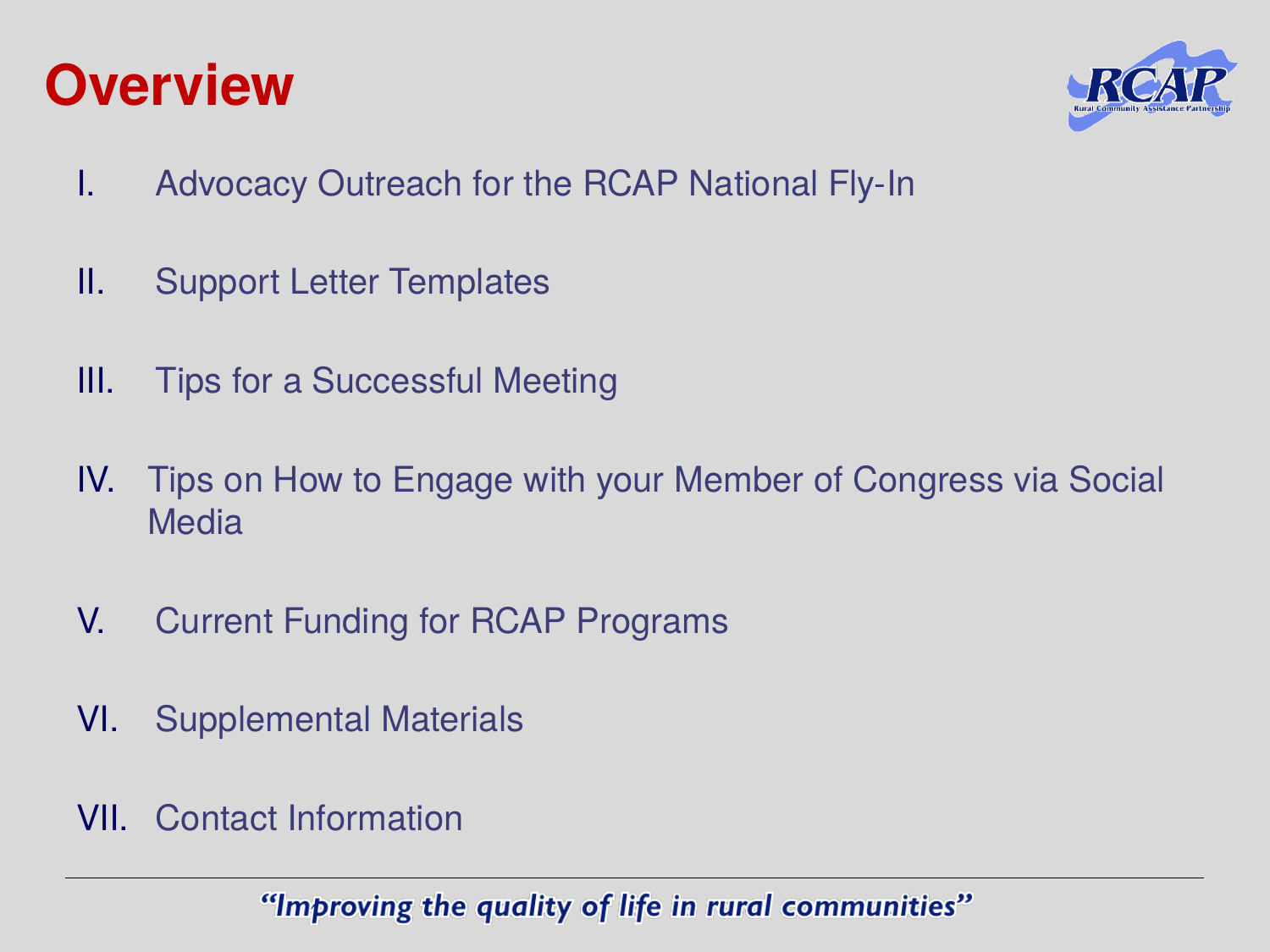

# Overview
Advocacy Outreach for the RCAP National Fly-In

Support Letter Templates

Tips for a Successful Meeting

Tips on How to Engage with your Member of Congress via Social Media

Current Funding for RCAP Programs

Supplemental Materials

Contact Information